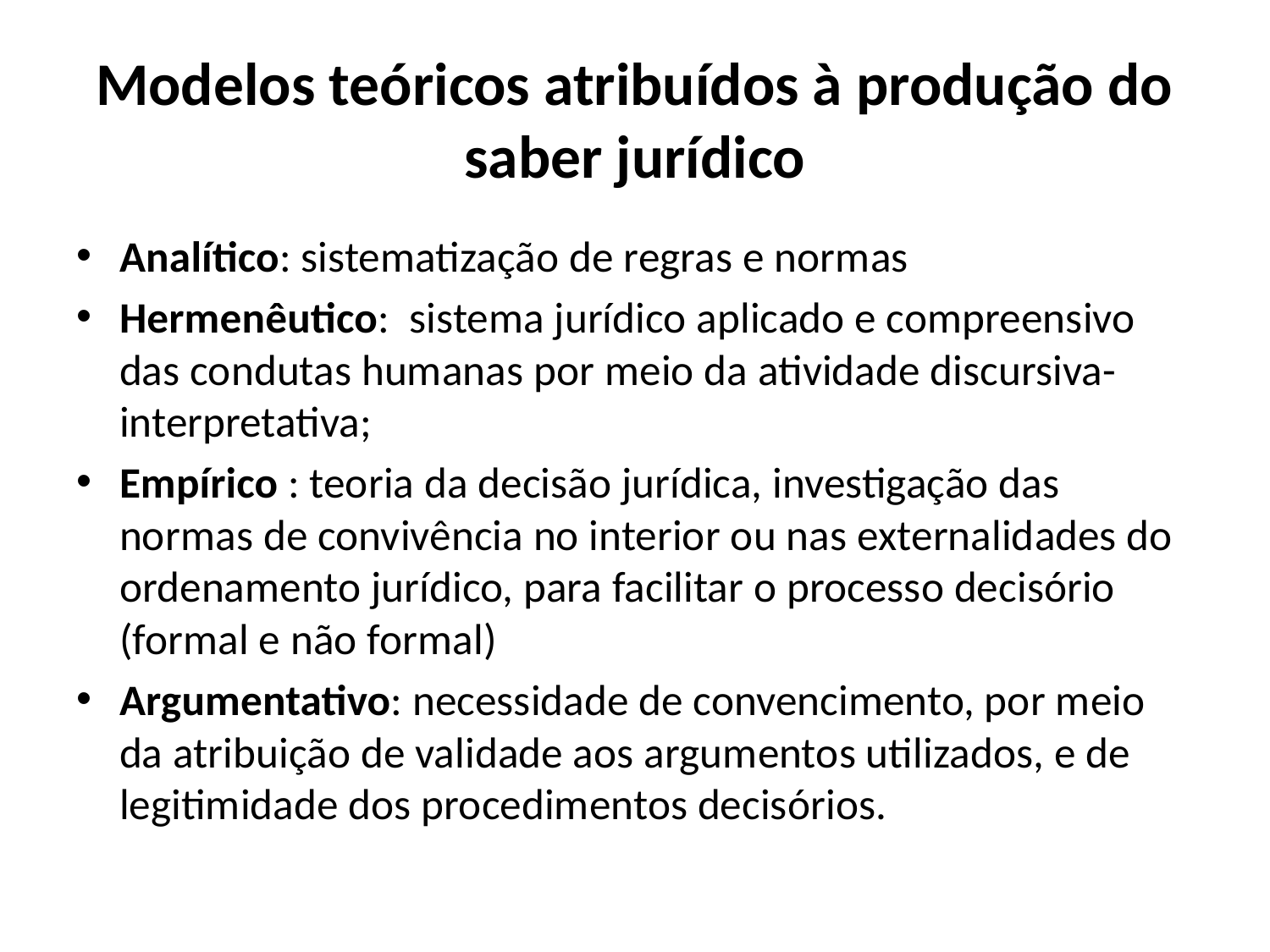

# Modelos teóricos atribuídos à produção do saber jurídico
Analítico: sistematização de regras e normas
Hermenêutico:  sistema jurídico aplicado e compreensivo das condutas humanas por meio da atividade discursiva-interpretativa;
Empírico : teoria da decisão jurídica, investigação das normas de convivência no interior ou nas externalidades do ordenamento jurídico, para facilitar o processo decisório (formal e não formal)
Argumentativo: necessidade de convencimento, por meio da atribuição de validade aos argumentos utilizados, e de legitimidade dos procedimentos decisórios.